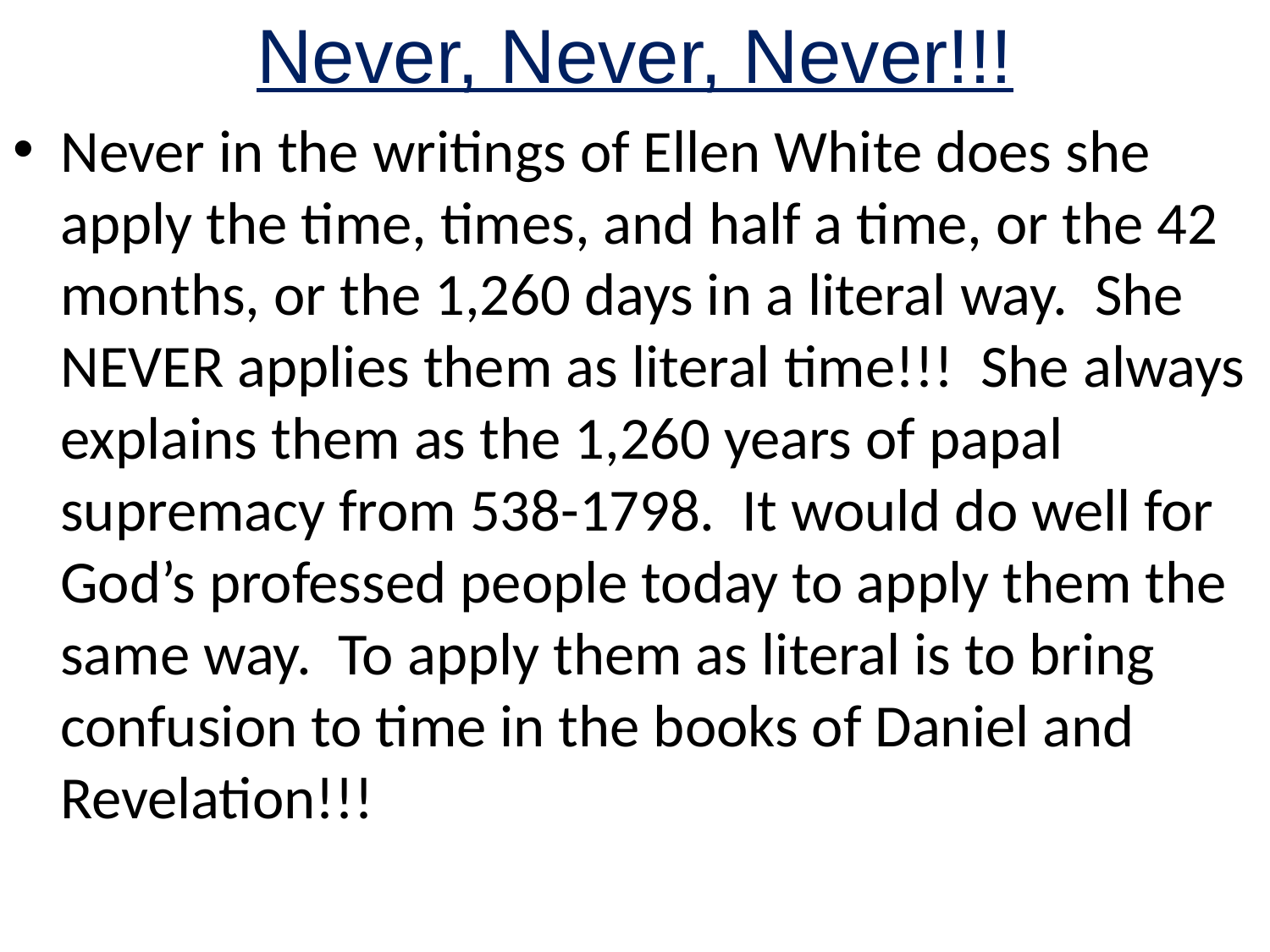

# Never, Never, Never!!!
Never in the writings of Ellen White does she apply the time, times, and half a time, or the 42 months, or the 1,260 days in a literal way.  She NEVER applies them as literal time!!!  She always explains them as the 1,260 years of papal supremacy from 538-1798.  It would do well for God’s professed people today to apply them the same way.  To apply them as literal is to bring confusion to time in the books of Daniel and Revelation!!!